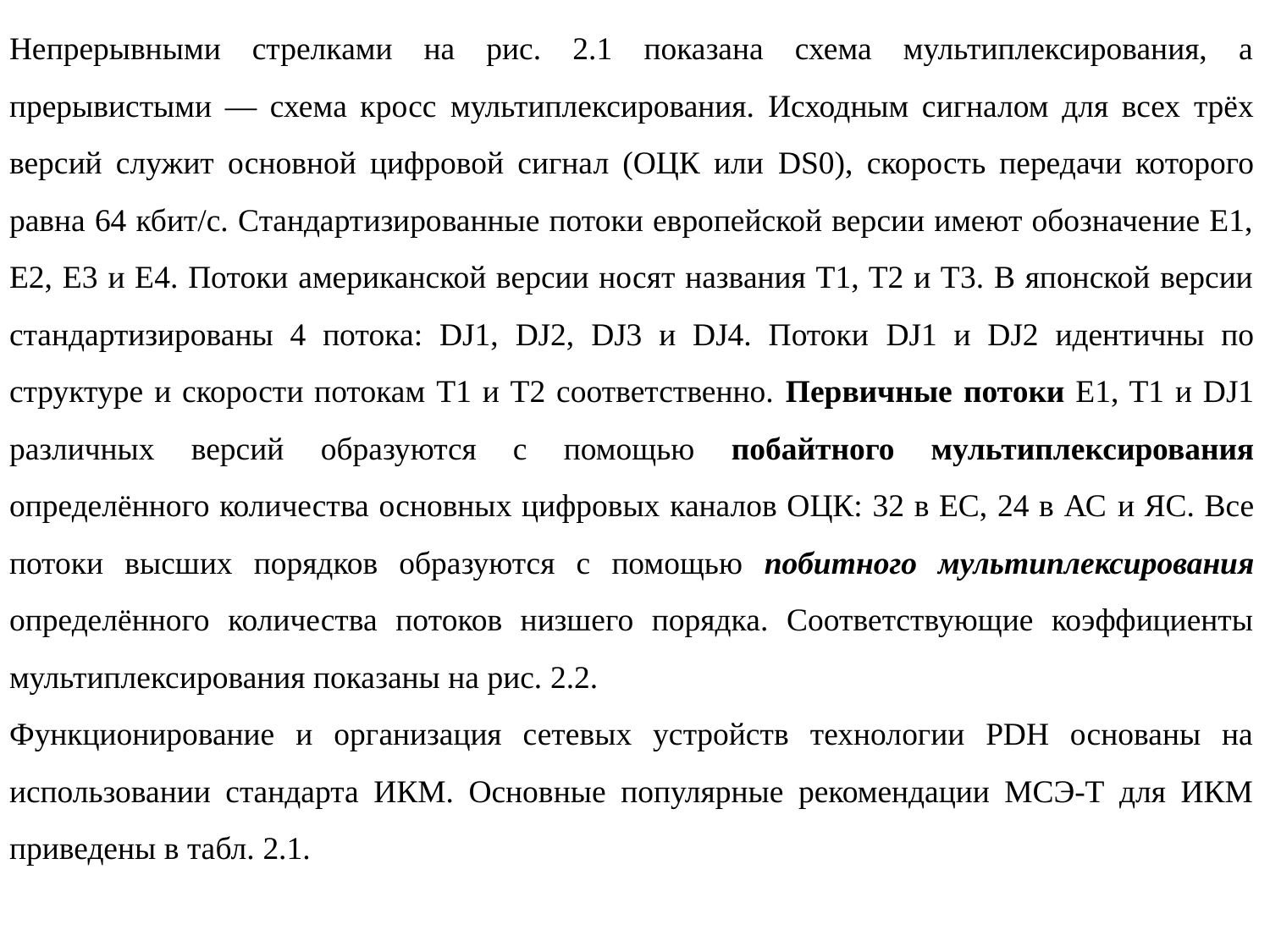

Непрерывными стрелками на рис. 2.1 показана схема мультиплексирования, а прерывистыми — схема кросс мультиплексирования. Исходным сигналом для всех трёх версий служит основной цифровой сигнал (ОЦК или DS0), скорость передачи которого равна 64 кбит/с. Стандартизированные потоки европейской версии имеют обозначение E1, E2, E3 и E4. Потоки американской версии носят названия T1, T2 и T3. В японской версии стандартизированы 4 потока: DJ1, DJ2, DJ3 и DJ4. Потоки DJ1 и DJ2 идентичны по структуре и скорости потокам T1 и T2 соответственно. Первичные потоки E1, T1 и DJ1 различных версий образуются с помощью побайтного мультиплексирования определённого количества основных цифровых каналов ОЦК: 32 в ЕС, 24 в АС и ЯС. Все потоки высших порядков образуются с помощью побитного мультиплексирования определённого количества потоков низшего порядка. Соответствующие коэффициенты мультиплексирования показаны на рис. 2.2.
Функционирование и организация сетевых устройств технологии PDH основаны на использовании стандарта ИКМ. Основные популярные рекомендации МСЭ-Т для ИКМ приведены в табл. 2.1.